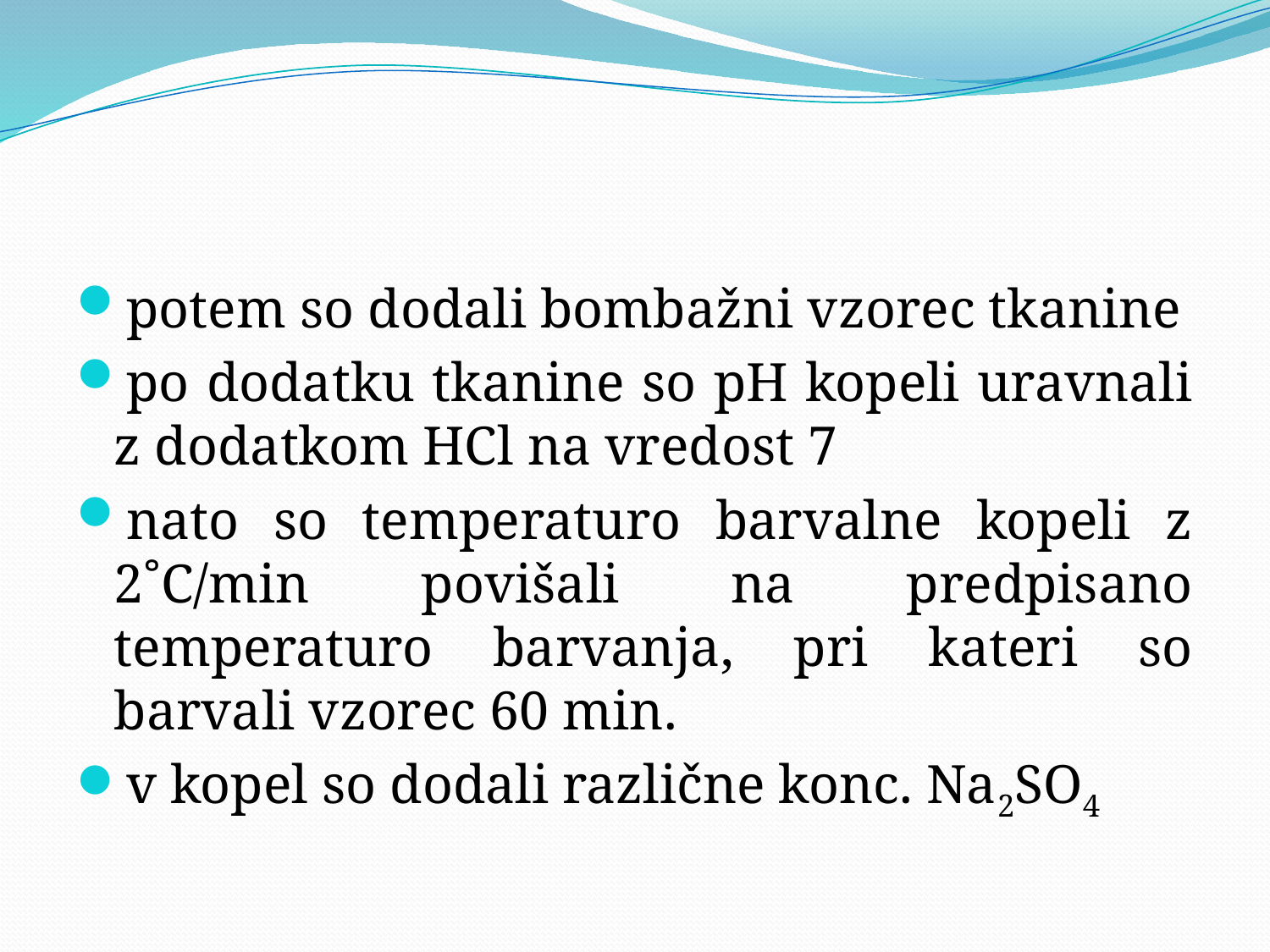

potem so dodali bombažni vzorec tkanine
po dodatku tkanine so pH kopeli uravnali z dodatkom HCl na vredost 7
nato so temperaturo barvalne kopeli z 2˚C/min povišali na predpisano temperaturo barvanja, pri kateri so barvali vzorec 60 min.
v kopel so dodali različne konc. Na2SO4